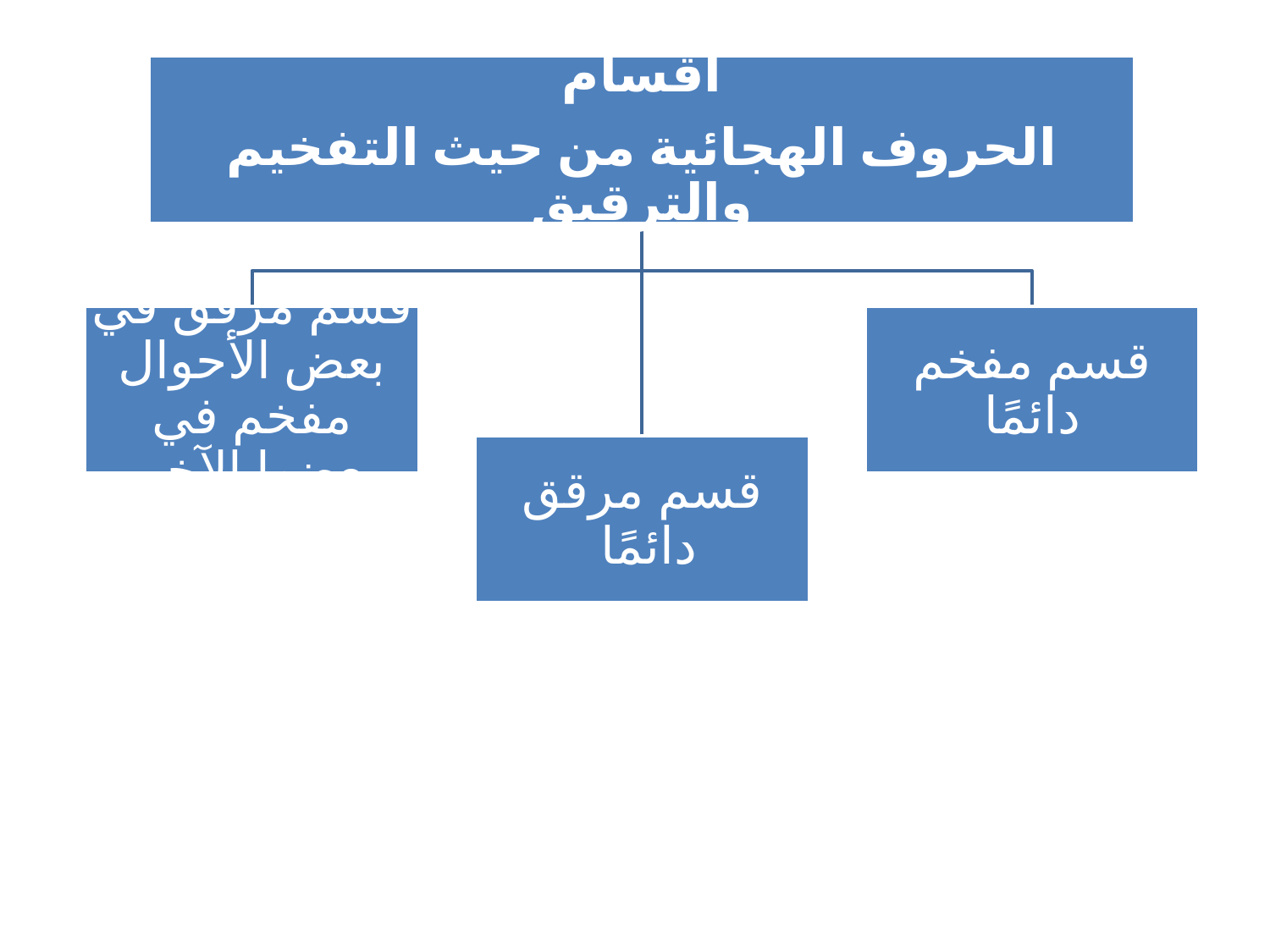

أقسام
الحروف الهجائية من حيث التفخيم والترقيق
قسم مرقق في بعض الأحوال مفخم في بعضها الآخر
قسم مرقق دائمًا
قسم مفخم دائمًا